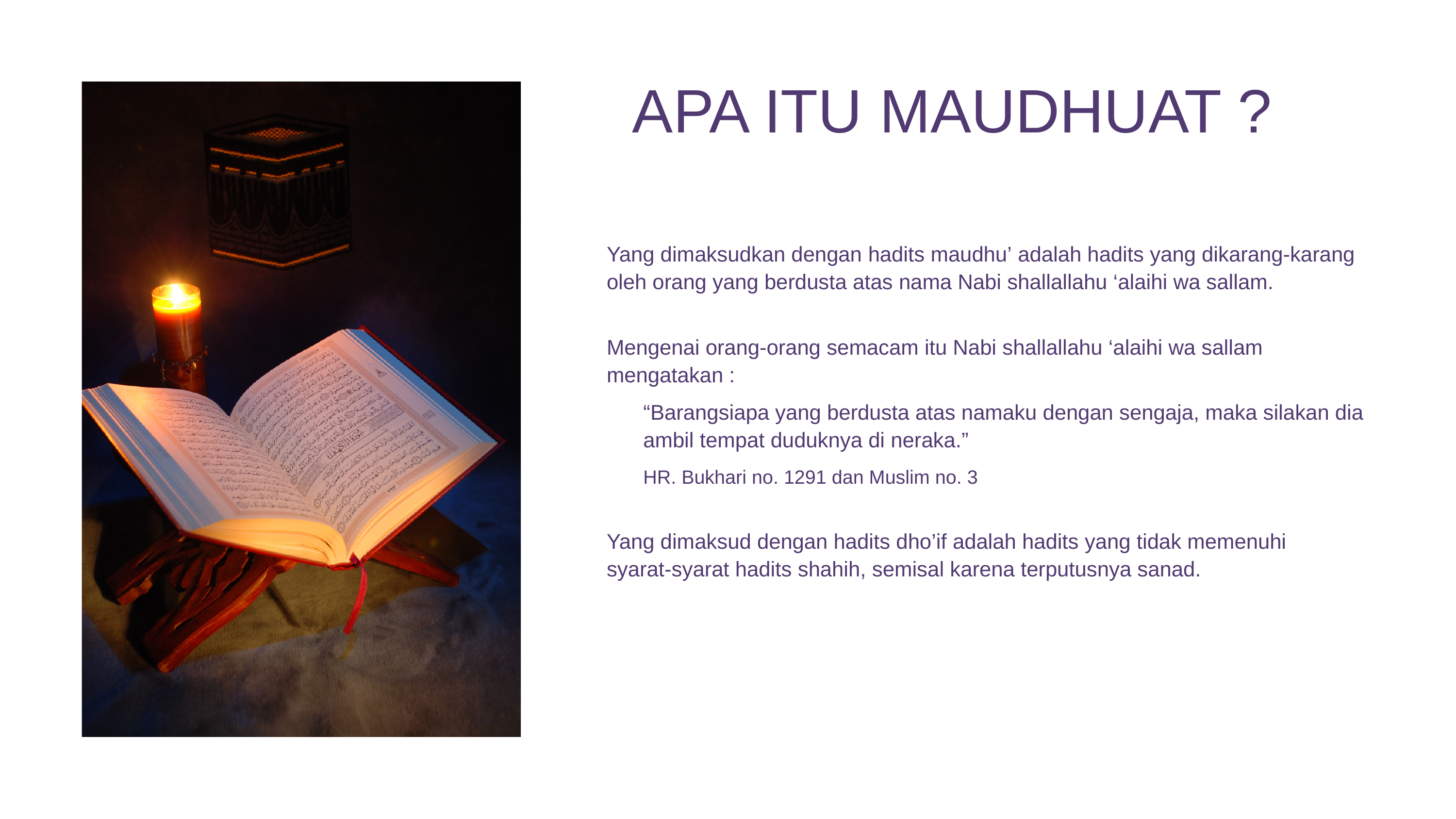

APA ITU MAUDHUAT ?

Yang dimaksudkan dengan hadits maudhu’ adalah hadits yang dikarang-karang oleh orang yang berdusta atas nama Nabi shallallahu ‘alaihi wa sallam.
Mengenai orang-orang semacam itu Nabi shallallahu ‘alaihi wa sallam mengatakan :
“Barangsiapa yang berdusta atas namaku dengan sengaja, maka silakan dia ambil tempat duduknya di neraka.”
HR. Bukhari no. 1291 dan Muslim no. 3
Yang dimaksud dengan hadits dho’if adalah hadits yang tidak memenuhi syarat-syarat hadits shahih, semisal karena terputusnya sanad.